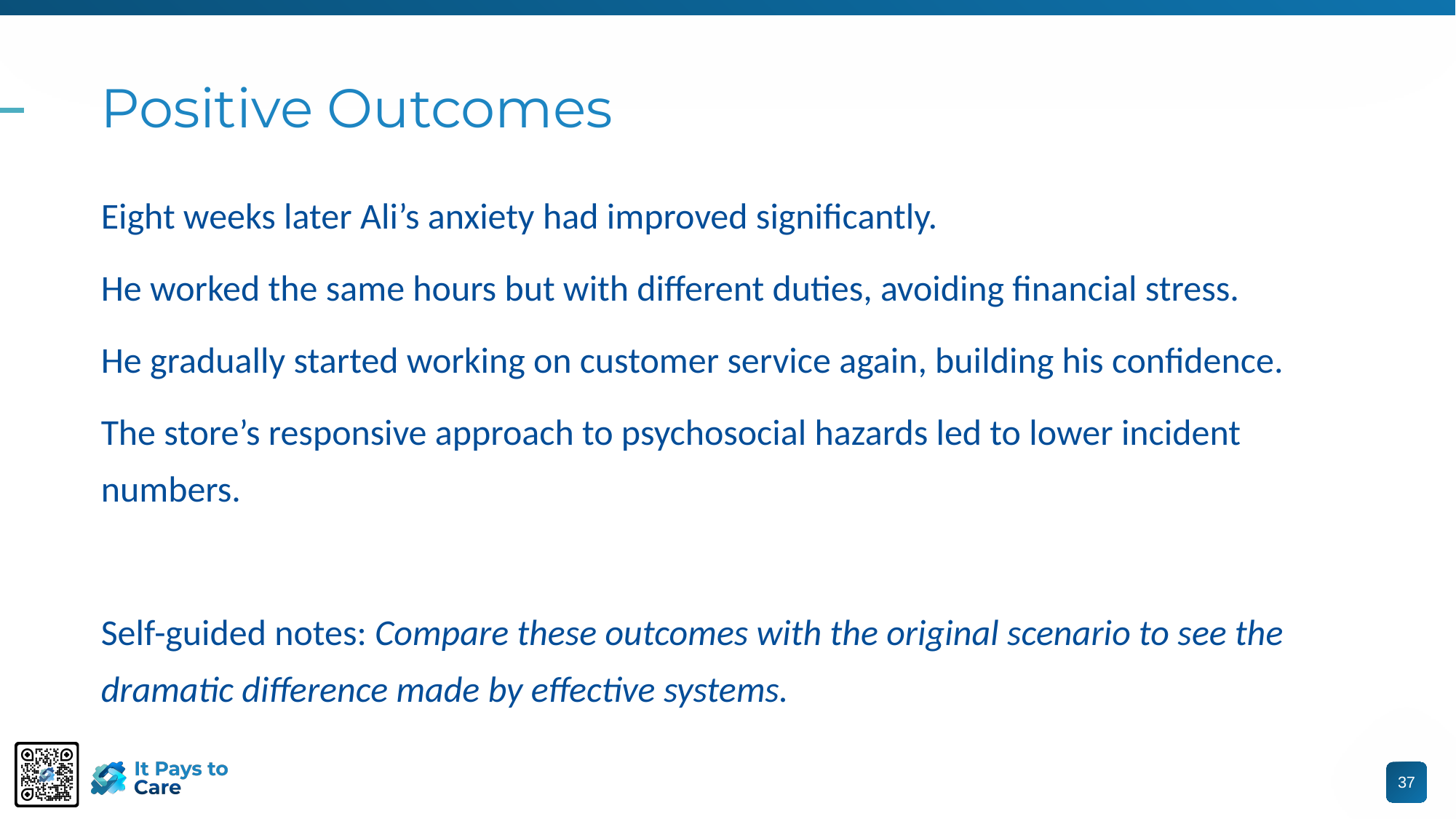

# Positive Outcomes
Eight weeks later Ali’s anxiety had improved significantly.
He worked the same hours but with different duties, avoiding financial stress.
He gradually started working on customer service again, building his confidence.
The store’s responsive approach to psychosocial hazards led to lower incident numbers.

Self-guided notes: Compare these outcomes with the original scenario to see the dramatic difference made by effective systems.